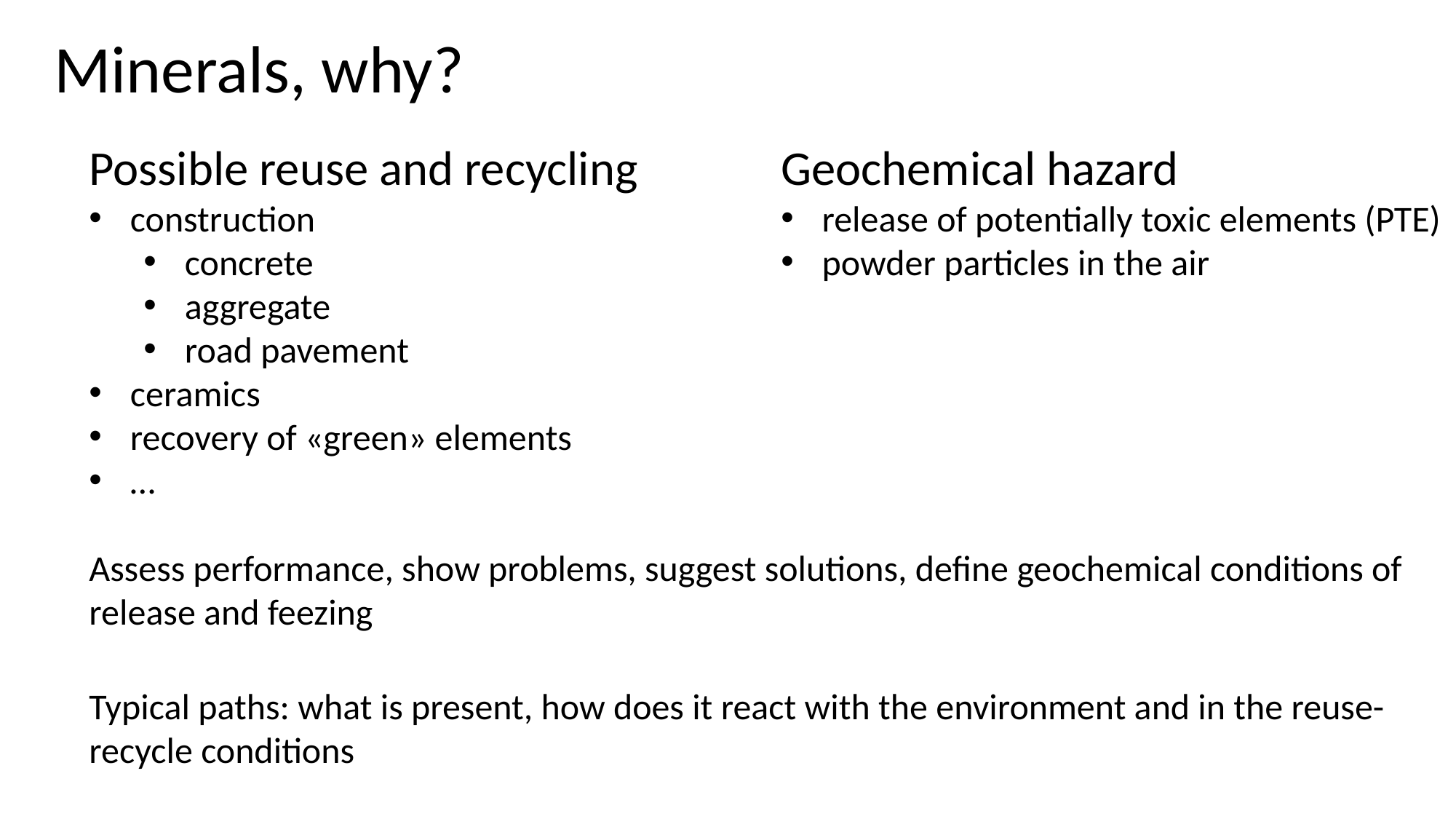

# Minerals, why?
Possible reuse and recycling
construction
concrete
aggregate
road pavement
ceramics
recovery of «green» elements
…

Assess performance, show problems, suggest solutions, define geochemical conditions of release and feezing

Geochemical hazard
release of potentially toxic elements (PTE)
powder particles in the air
Typical paths: what is present, how does it react with the environment and in the reuse-recycle conditions